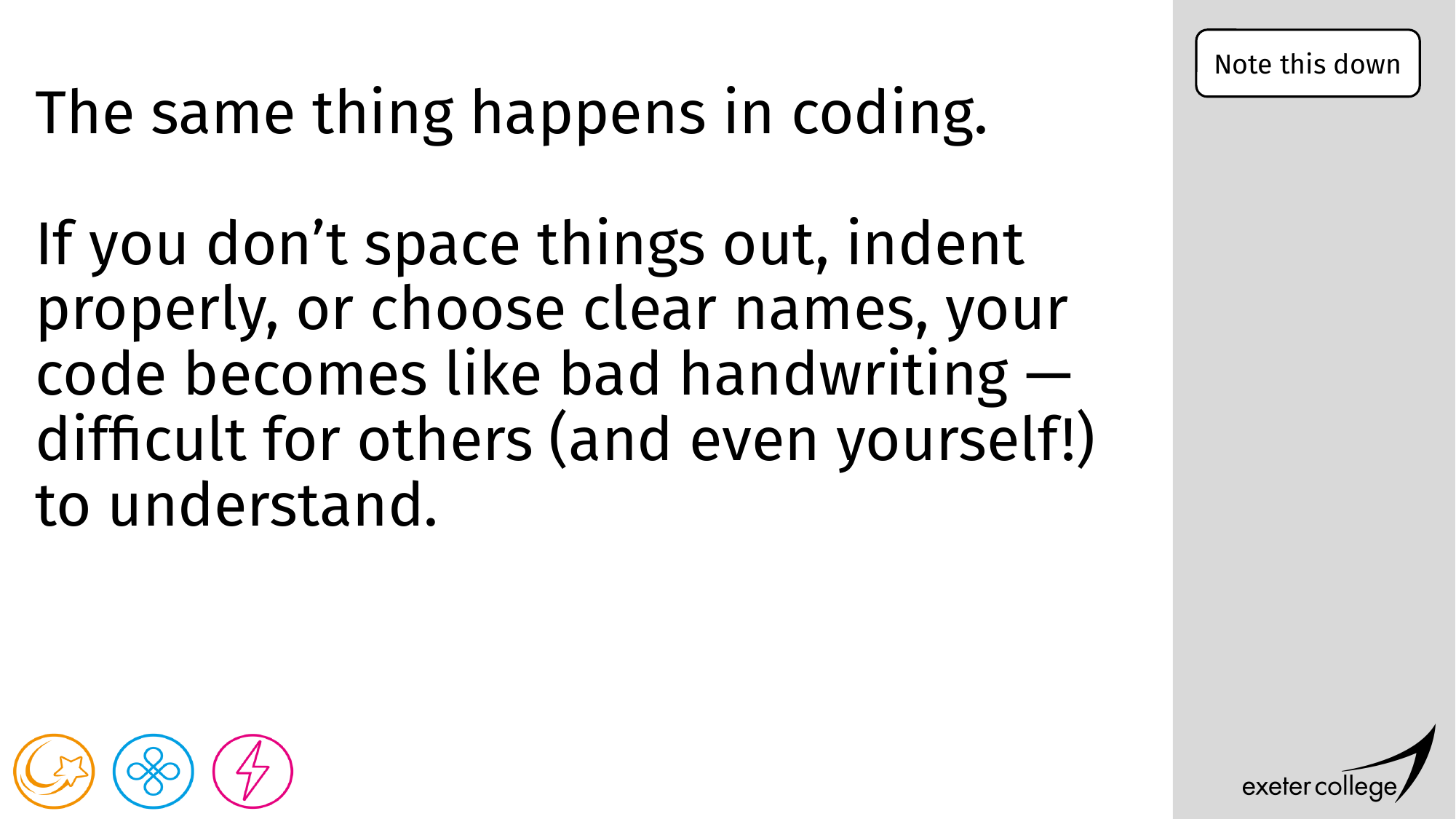

Note this down
# The same thing happens in coding. If you don’t space things out, indent properly, or choose clear names, your code becomes like bad handwriting — difficult for others (and even yourself!) to understand.